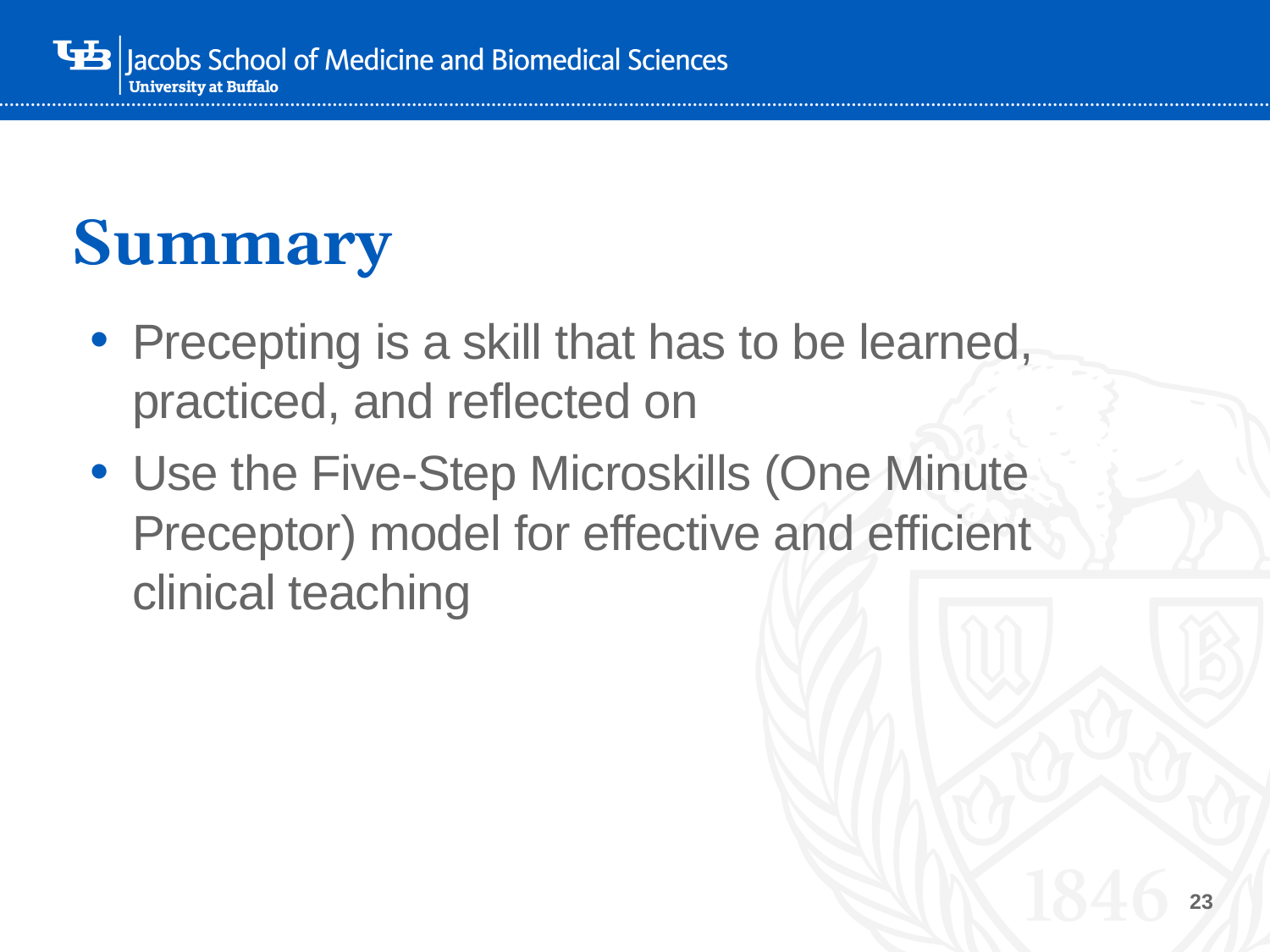

# Summary
Precepting is a skill that has to be learned, practiced, and reflected on
Use the Five-Step Microskills (One Minute Preceptor) model for effective and efficient clinical teaching